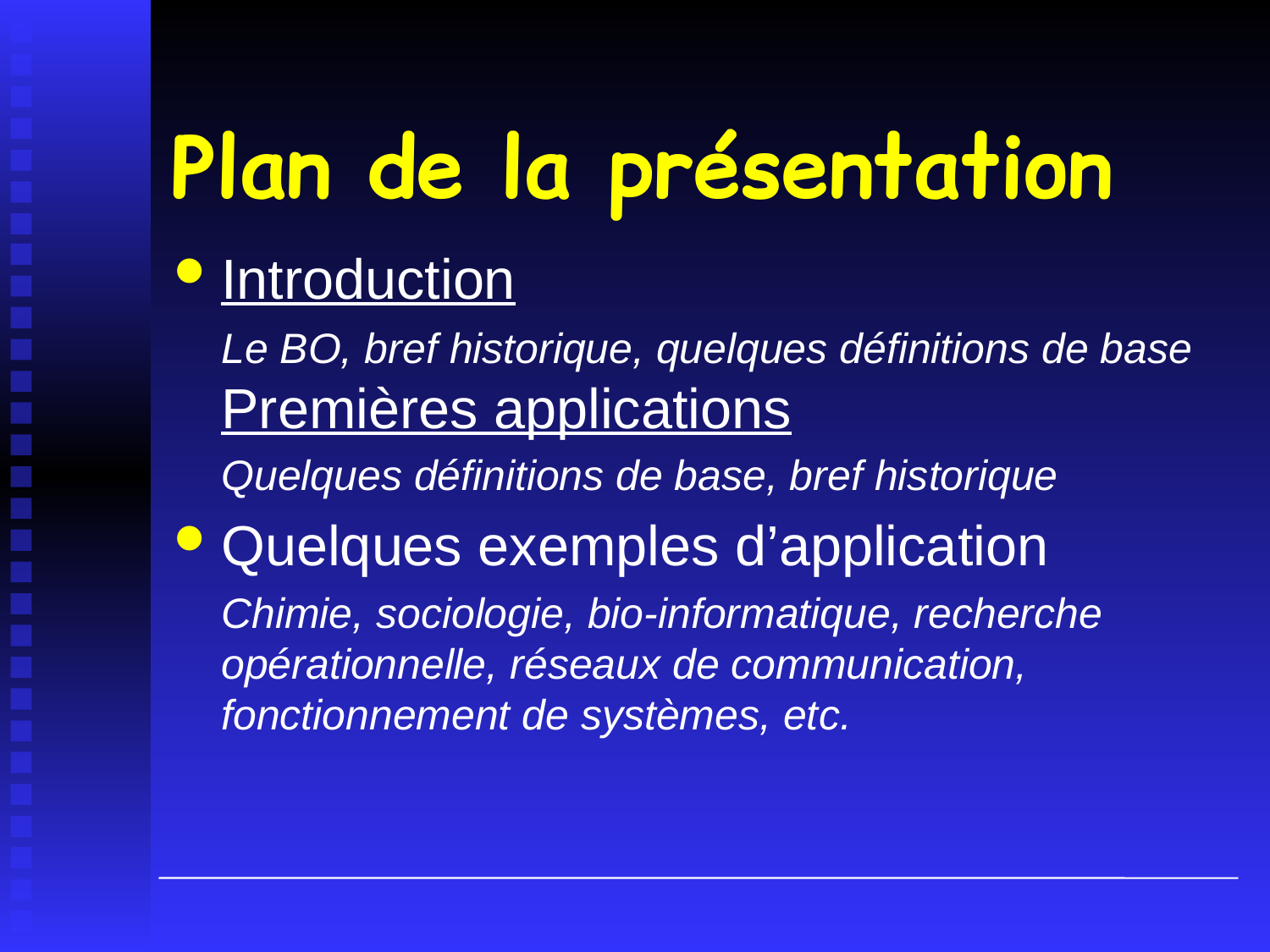

# Plan de la présentation
Introduction
	Le BO, bref historique, quelques définitions de base Premières applications
	Quelques définitions de base, bref historique
Quelques exemples d’application
	Chimie, sociologie, bio-informatique, recherche opérationnelle, réseaux de communication, fonctionnement de systèmes, etc.